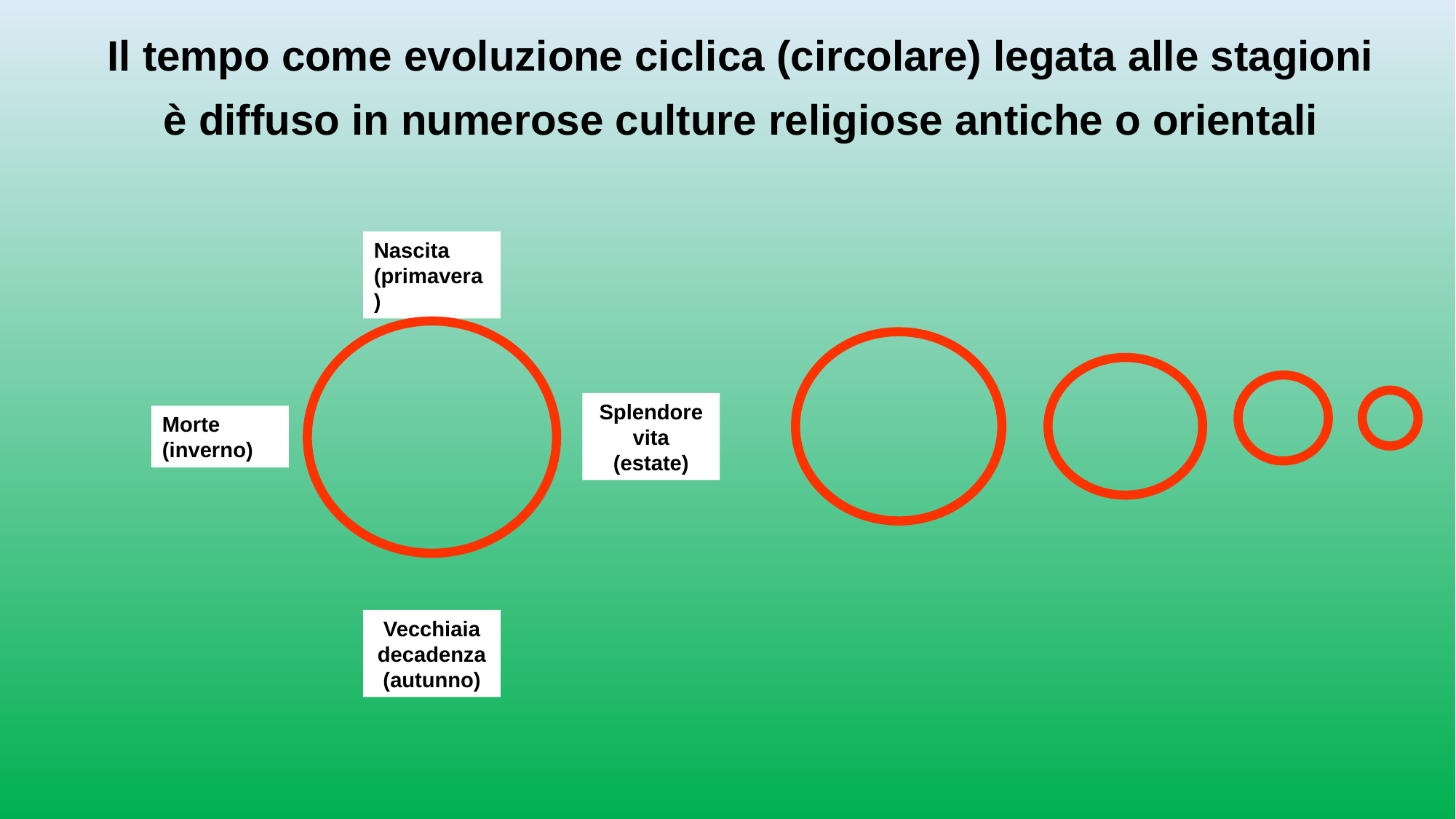

Il tempo come evoluzione ciclica (circolare) legata alle stagioni
è diffuso in numerose culture religiose antiche o orientali
Nascita
(primavera)

Splendore vita
(estate)
Morte
(inverno)
Vecchiaia decadenza
(autunno)